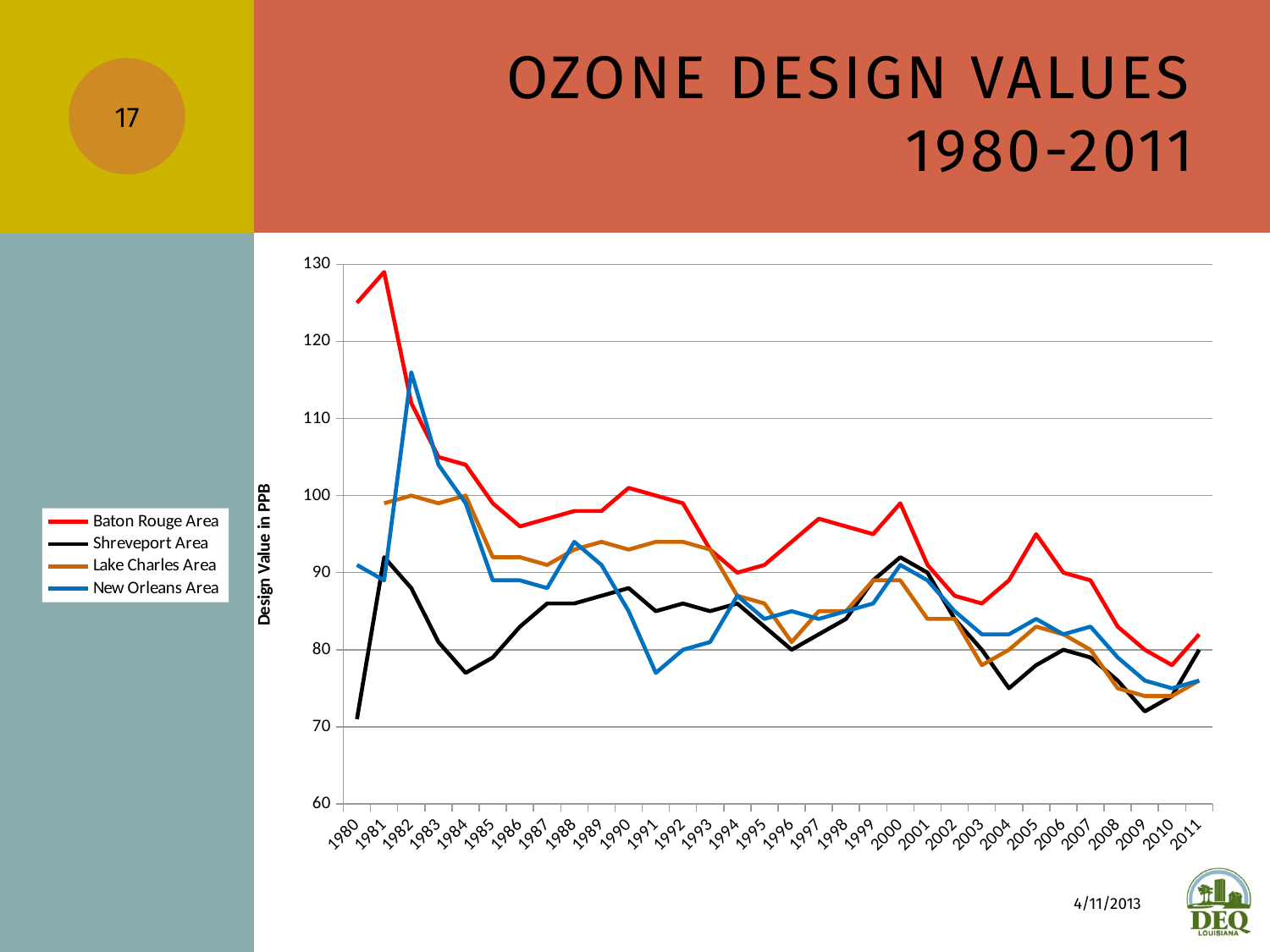

# Ozone Design Values 1980-2011
17

### Chart

| Category | Baton Rouge Area | Shreveport Area  | Lake Charles Area | New Orleans Area  |
|---|---|---|---|---|
| 1980 | 125.0 | 71.0 | None | 91.0 |
| 1981 | 129.0 | 92.0 | 99.0 | 89.0 |
| 1982 | 112.0 | 88.0 | 100.0 | 116.0 |
| 1983 | 105.0 | 81.0 | 99.0 | 104.0 |
| 1984 | 104.0 | 77.0 | 100.0 | 99.0 |
| 1985 | 99.0 | 79.0 | 92.0 | 89.0 |
| 1986 | 96.0 | 83.0 | 92.0 | 89.0 |
| 1987 | 97.0 | 86.0 | 91.0 | 88.0 |
| 1988 | 98.0 | 86.0 | 93.0 | 94.0 |
| 1989 | 98.0 | 87.0 | 94.0 | 91.0 |
| 1990 | 101.0 | 88.0 | 93.0 | 85.0 |
| 1991 | 100.0 | 85.0 | 94.0 | 77.0 |
| 1992 | 99.0 | 86.0 | 94.0 | 80.0 |
| 1993 | 93.0 | 85.0 | 93.0 | 81.0 |
| 1994 | 90.0 | 86.0 | 87.0 | 87.0 |
| 1995 | 91.0 | 83.0 | 86.0 | 84.0 |
| 1996 | 94.0 | 80.0 | 81.0 | 85.0 |
| 1997 | 97.0 | 82.0 | 85.0 | 84.0 |
| 1998 | 96.0 | 84.0 | 85.0 | 85.0 |
| 1999 | 95.0 | 89.0 | 89.0 | 86.0 |
| 2000 | 99.0 | 92.0 | 89.0 | 91.0 |
| 2001 | 91.0 | 90.0 | 84.0 | 89.0 |
| 2002 | 87.0 | 84.0 | 84.0 | 85.0 |
| 2003 | 86.0 | 80.0 | 78.0 | 82.0 |
| 2004 | 89.0 | 75.0 | 80.0 | 82.0 |
| 2005 | 95.0 | 78.0 | 83.0 | 84.0 |
| 2006 | 90.0 | 80.0 | 82.0 | 82.0 |
| 2007 | 89.0 | 79.0 | 80.0 | 83.0 |
| 2008 | 83.0 | 76.0 | 75.0 | 79.0 |
| 2009 | 80.0 | 72.0 | 74.0 | 76.0 |
| 2010 | 78.0 | 74.0 | 74.0 | 75.0 |
| 2011 | 82.0 | 80.0 | 76.0 | 76.0 |
4/11/2013